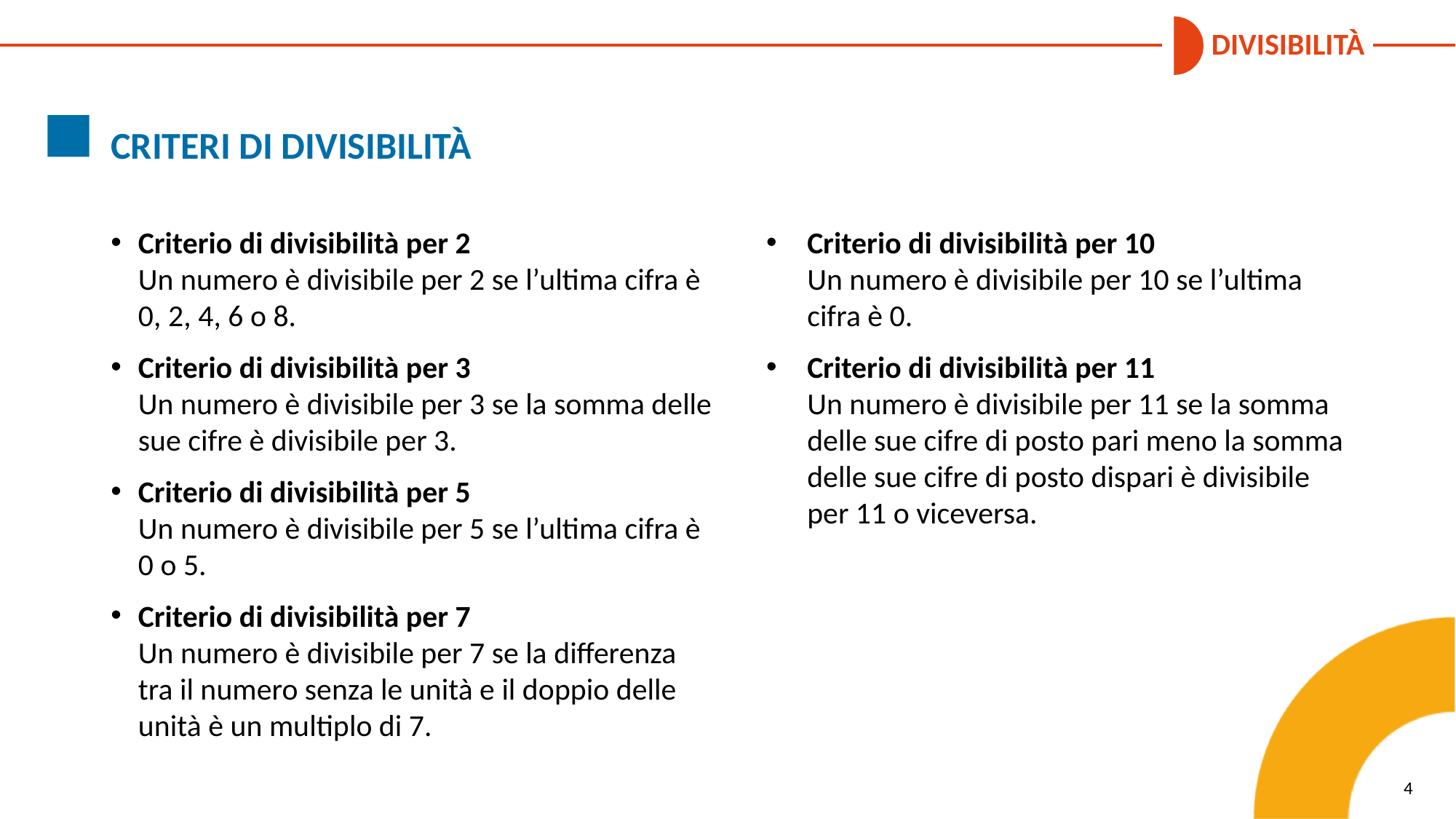

CRITERI DI DIVISIBILITÀ
Criterio di divisibilità per 2
Un numero è divisibile per 2 se l’ultima cifra è 0, 2, 4, 6 o 8.
Criterio di divisibilità per 3
Un numero è divisibile per 3 se la somma delle sue cifre è divisibile per 3.
Criterio di divisibilità per 5
Un numero è divisibile per 5 se l’ultima cifra è 0 o 5.
Criterio di divisibilità per 7
Un numero è divisibile per 7 se la differenza tra il numero senza le unità e il doppio delle unità è un multiplo di 7.

Criterio di divisibilità per 10
Un numero è divisibile per 10 se l’ultima cifra è 0.
Criterio di divisibilità per 11
Un numero è divisibile per 11 se la somma delle sue cifre di posto pari meno la somma delle sue cifre di posto dispari è divisibile per 11 o viceversa.